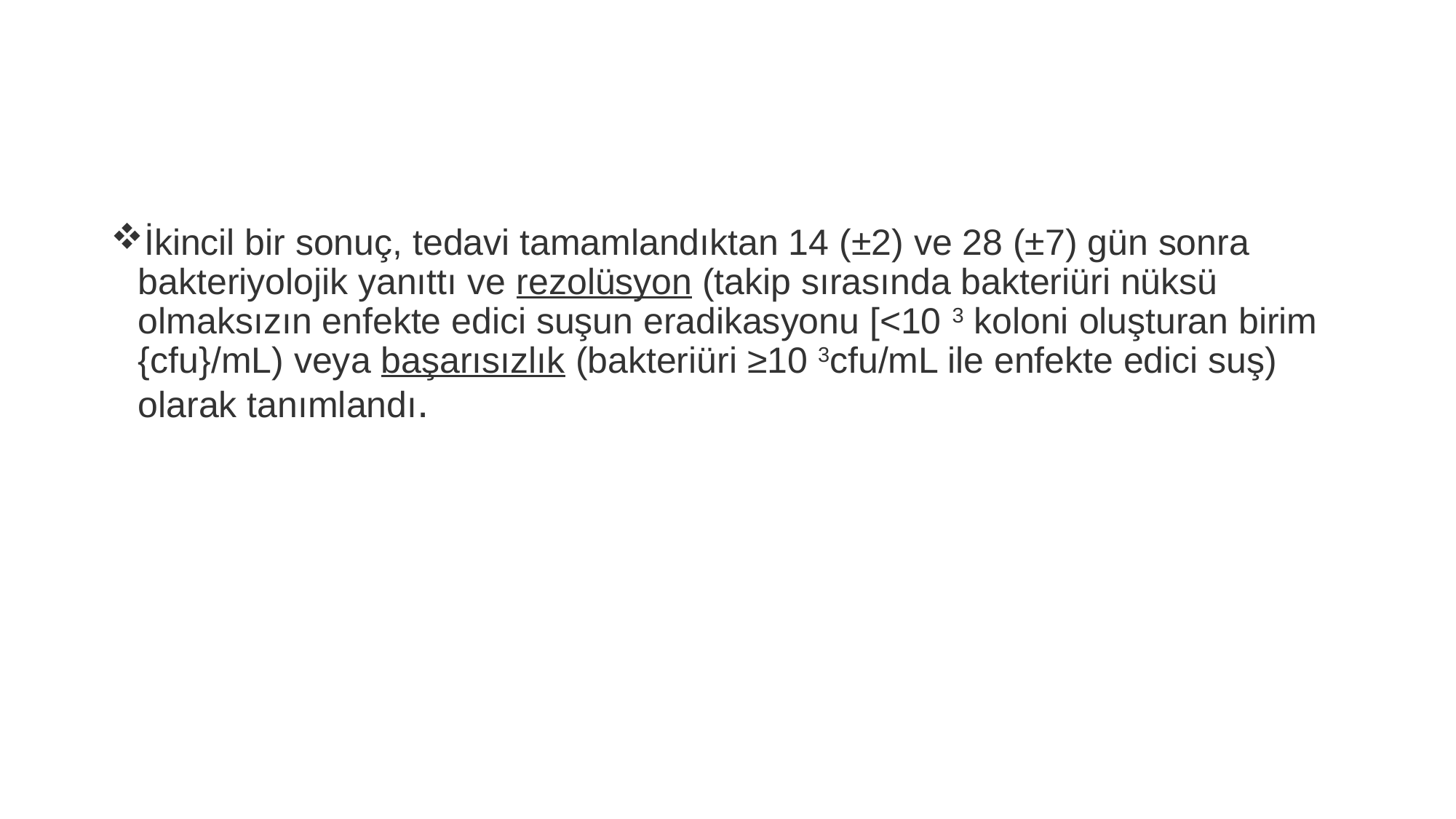

#
İkincil bir sonuç, tedavi tamamlandıktan 14 (±2) ve 28 (±7) gün sonra bakteriyolojik yanıttı ve rezolüsyon (takip sırasında bakteriüri nüksü olmaksızın enfekte edici suşun eradikasyonu [<10 3 koloni oluşturan birim {cfu}/mL) veya başarısızlık (bakteriüri ≥10 3cfu/mL ile enfekte edici suş) olarak tanımlandı.